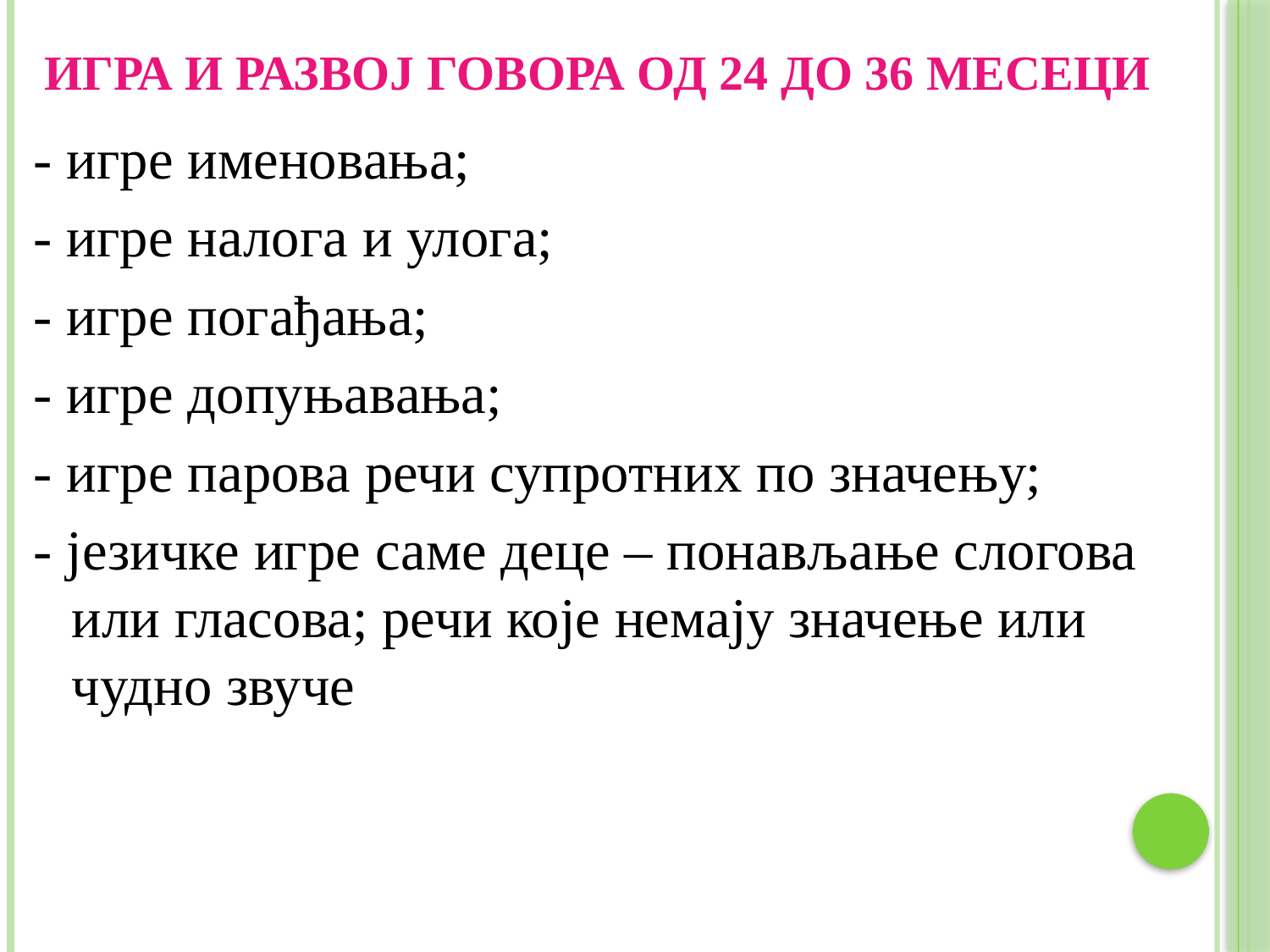

# Игра и развој говора од 24 до 36 месеци
- игре именовања;
- игре налога и улога;
- игре погађања;
- игре допуњавања;
- игре парова речи супротних по значењу;
- језичке игре саме деце – понављање слогова или гласова; речи које немају значење или чудно звуче